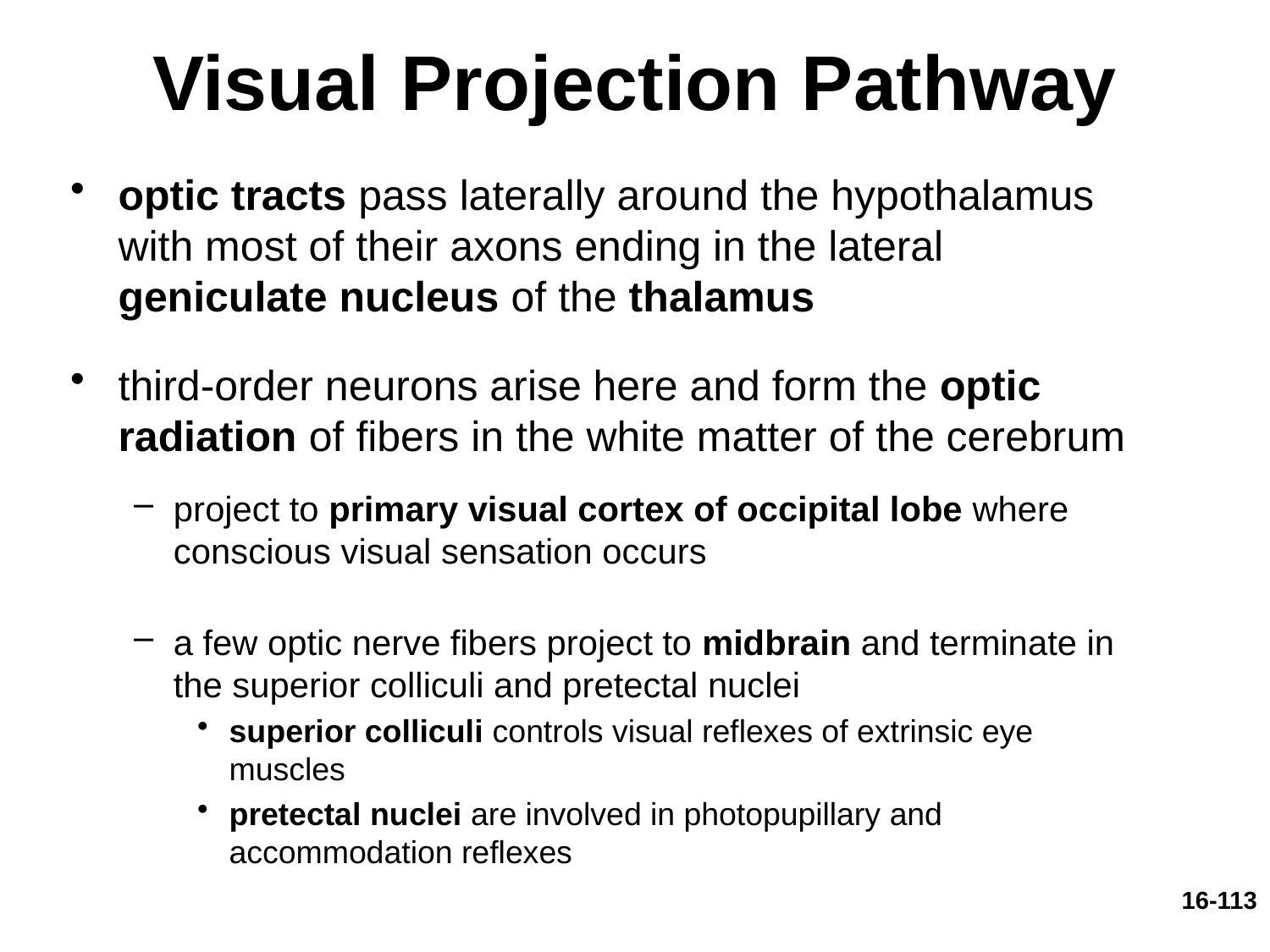

# Visual Projection Pathway
optic tracts pass laterally around the hypothalamus with most of their axons ending in the lateral geniculate nucleus of the thalamus

third-order neurons arise here and form the optic radiation of fibers in the white matter of the cerebrum

project to primary visual cortex of occipital lobe where conscious visual sensation occurs

a few optic nerve fibers project to midbrain and terminate in the superior colliculi and pretectal nuclei
superior colliculi controls visual reflexes of extrinsic eye muscles
pretectal nuclei are involved in photopupillary and accommodation reflexes

16-113